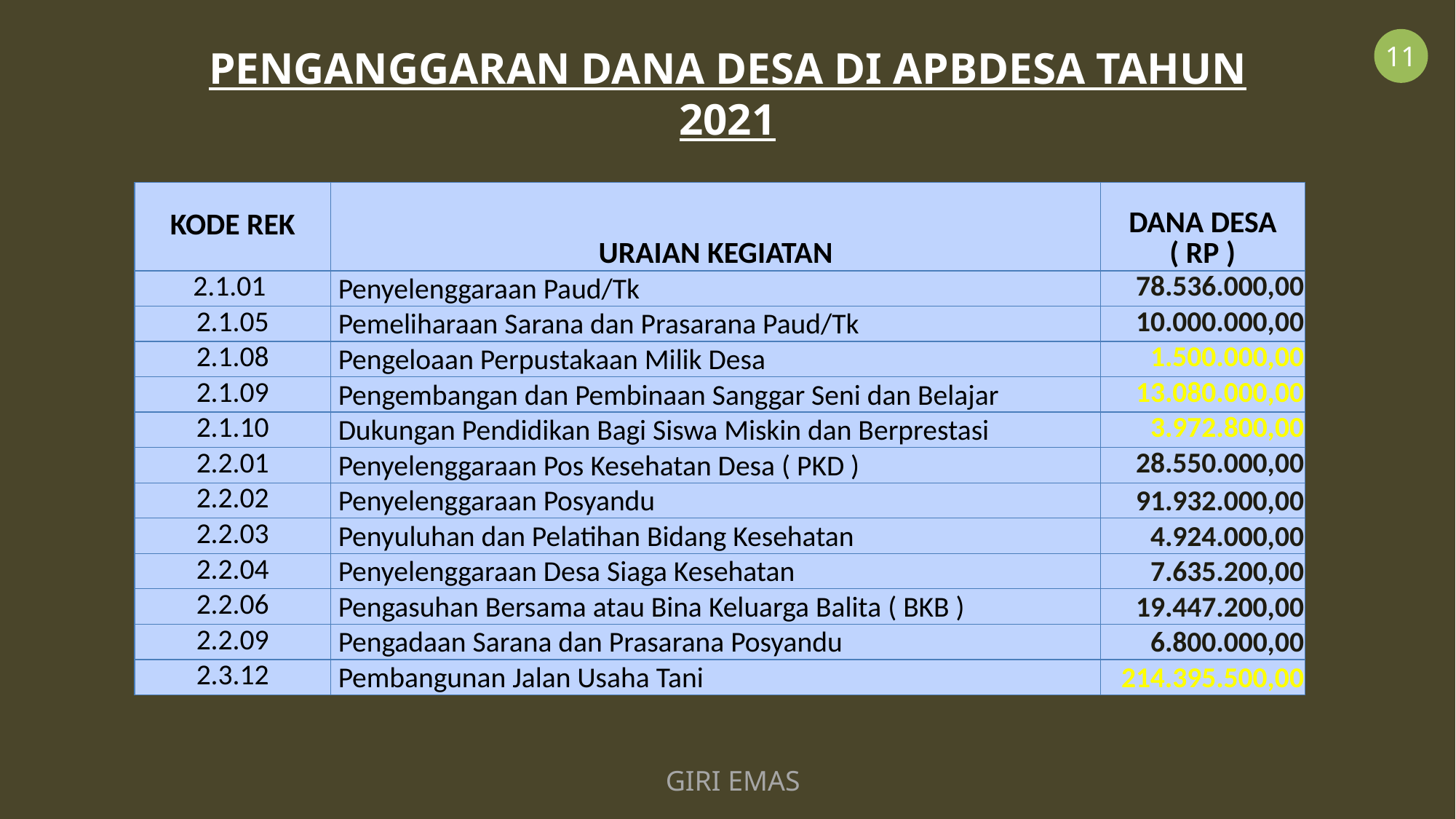

11
PENGANGGARAN DANA DESA DI APBDESA TAHUN 2021
| KODE REK | URAIAN KEGIATAN | DANA DESA ( RP ) |
| --- | --- | --- |
| 2.1.01 | Penyelenggaraan Paud/Tk | 78.536.000,00 |
| 2.1.05 | Pemeliharaan Sarana dan Prasarana Paud/Tk | 10.000.000,00 |
| 2.1.08 | Pengeloaan Perpustakaan Milik Desa | 1.500.000,00 |
| 2.1.09 | Pengembangan dan Pembinaan Sanggar Seni dan Belajar | 13.080.000,00 |
| 2.1.10 | Dukungan Pendidikan Bagi Siswa Miskin dan Berprestasi | 3.972.800,00 |
| 2.2.01 | Penyelenggaraan Pos Kesehatan Desa ( PKD ) | 28.550.000,00 |
| 2.2.02 | Penyelenggaraan Posyandu | 91.932.000,00 |
| 2.2.03 | Penyuluhan dan Pelatihan Bidang Kesehatan | 4.924.000,00 |
| 2.2.04 | Penyelenggaraan Desa Siaga Kesehatan | 7.635.200,00 |
| 2.2.06 | Pengasuhan Bersama atau Bina Keluarga Balita ( BKB ) | 19.447.200,00 |
| 2.2.09 | Pengadaan Sarana dan Prasarana Posyandu | 6.800.000,00 |
| 2.3.12 | Pembangunan Jalan Usaha Tani | 214.395.500,00 |
GIRI EMAS